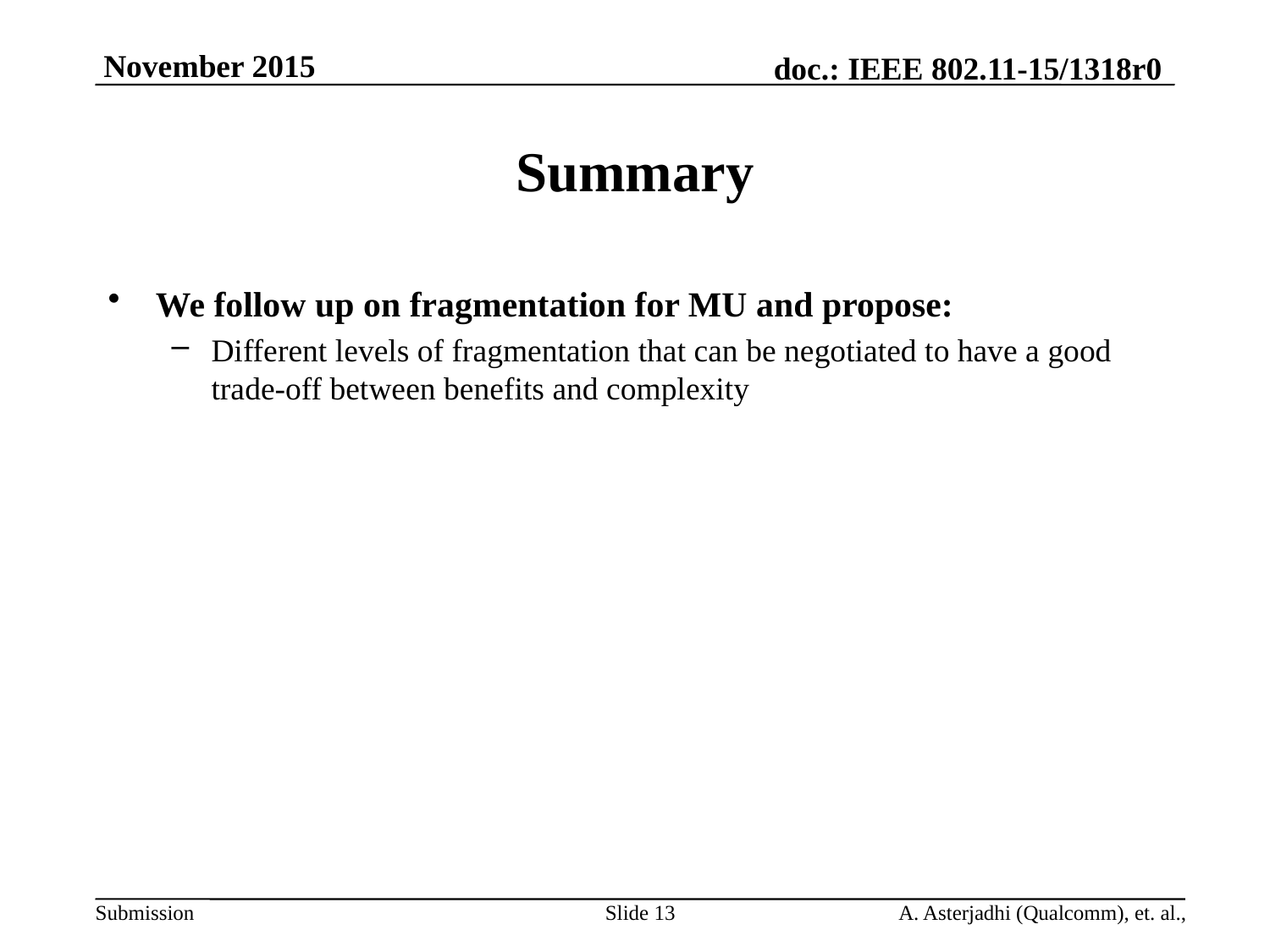

# Summary
We follow up on fragmentation for MU and propose:
Different levels of fragmentation that can be negotiated to have a good trade-off between benefits and complexity

Slide 13
A. Asterjadhi (Qualcomm), et. al.,